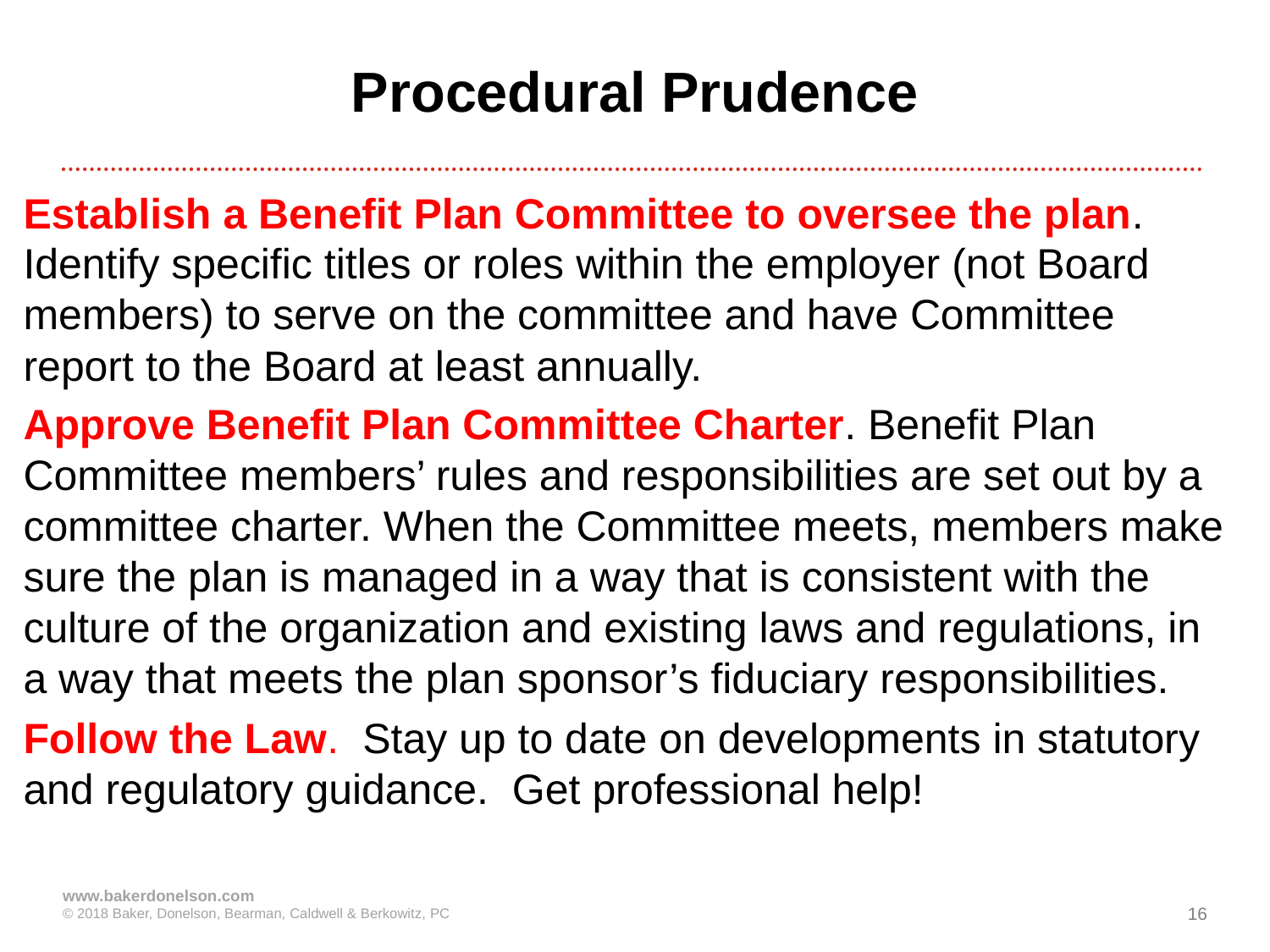

# Procedural Prudence
Establish a Benefit Plan Committee to oversee the plan.  Identify specific titles or roles within the employer (not Board members) to serve on the committee and have Committee report to the Board at least annually.
Approve Benefit Plan Committee Charter. Benefit Plan Committee members’ rules and responsibilities are set out by a committee charter. When the Committee meets, members make sure the plan is managed in a way that is consistent with the culture of the organization and existing laws and regulations, in a way that meets the plan sponsor’s fiduciary responsibilities.
Follow the Law.  Stay up to date on developments in statutory and regulatory guidance.  Get professional help!